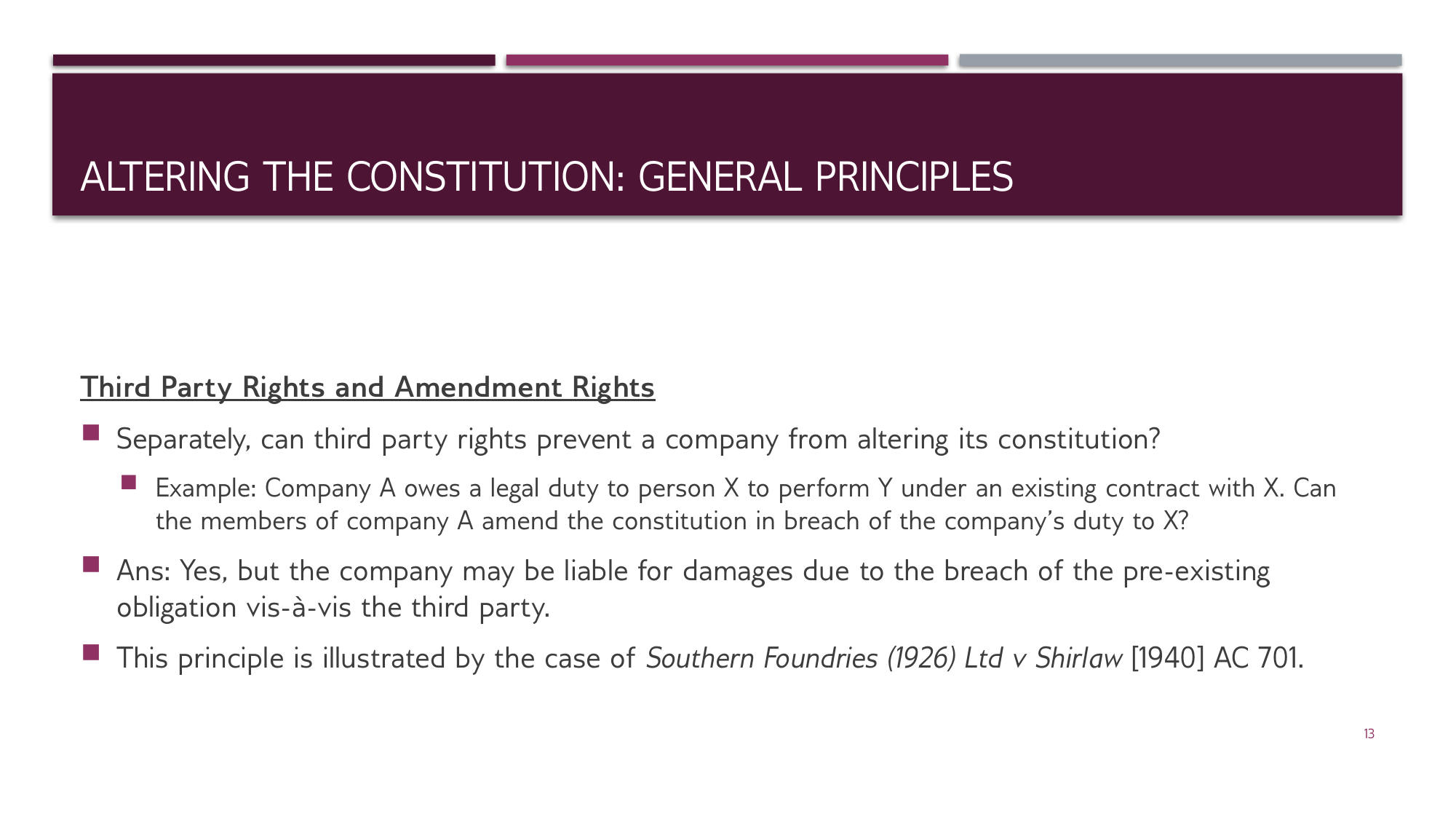

# Altering the constitution: general principles
Third Party Rights and Amendment Rights
Separately, can third party rights prevent a company from altering its constitution?
Example: Company A owes a legal duty to person X to perform Y under an existing contract with X. Can the members of company A amend the constitution in breach of the company’s duty to X?
Ans: Yes, but the company may be liable for damages due to the breach of the pre-existing obligation vis-à-vis the third party.
This principle is illustrated by the case of Southern Foundries (1926) Ltd v Shirlaw [1940] AC 701.
13